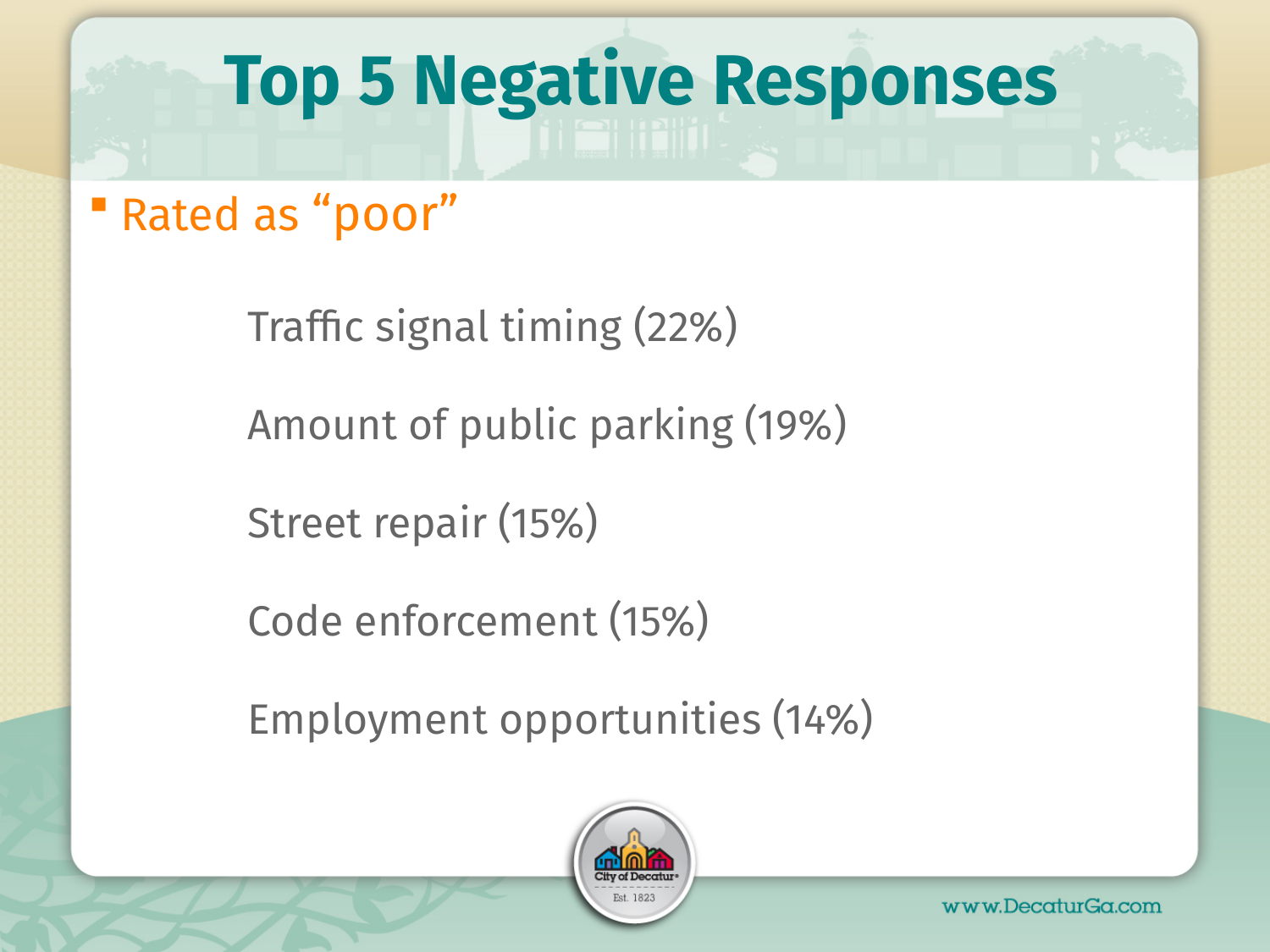

# Top 5 Negative Responses
Rated as “poor”

		Traffic signal timing (22%)

		Amount of public parking (19%)

		Street repair (15%)

		Code enforcement (15%)

		Employment opportunities (14%)